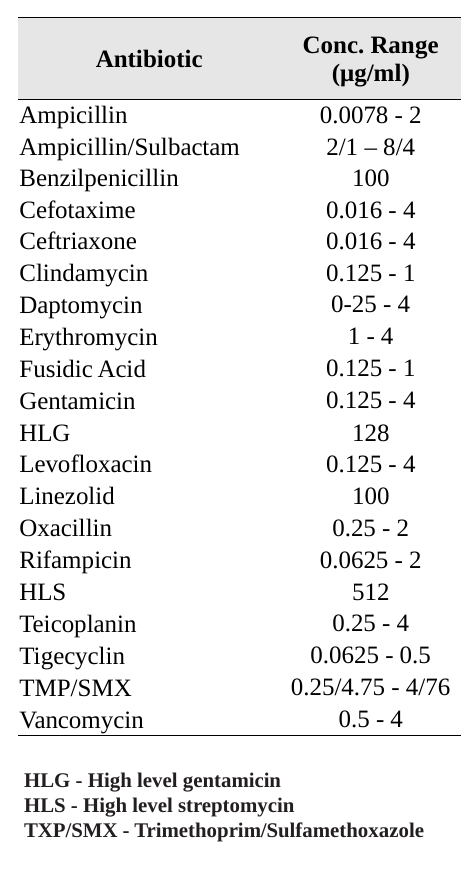

| Antibiotic | Conc. Range (μg/ml) |
| --- | --- |
| Ampicillin | 0.0078 - 2 |
| Ampicillin/Sulbactam | 2/1 – 8/4 |
| Benzilpenicillin | 100 |
| Cefotaxime | 0.016 - 4 |
| Ceftriaxone | 0.016 - 4 |
| Clindamycin | 0.125 - 1 |
| Daptomycin | 0-25 - 4 |
| Erythromycin | 1 - 4 |
| Fusidic Acid | 0.125 - 1 |
| Gentamicin | 0.125 - 4 |
| HLG | 128 |
| Levofloxacin | 0.125 - 4 |
| Linezolid | 100 |
| Oxacillin | 0.25 - 2 |
| Rifampicin | 0.0625 - 2 |
| HLS | 512 |
| Teicoplanin | 0.25 - 4 |
| Tigecyclin | 0.0625 - 0.5 |
| TMP/SMX | 0.25/4.75 - 4/76 |
| Vancomycin | 0.5 - 4 |
HLG - High level gentamicin
HLS - High level streptomycin
TXP/SMX - Trimethoprim/Sulfamethoxazole